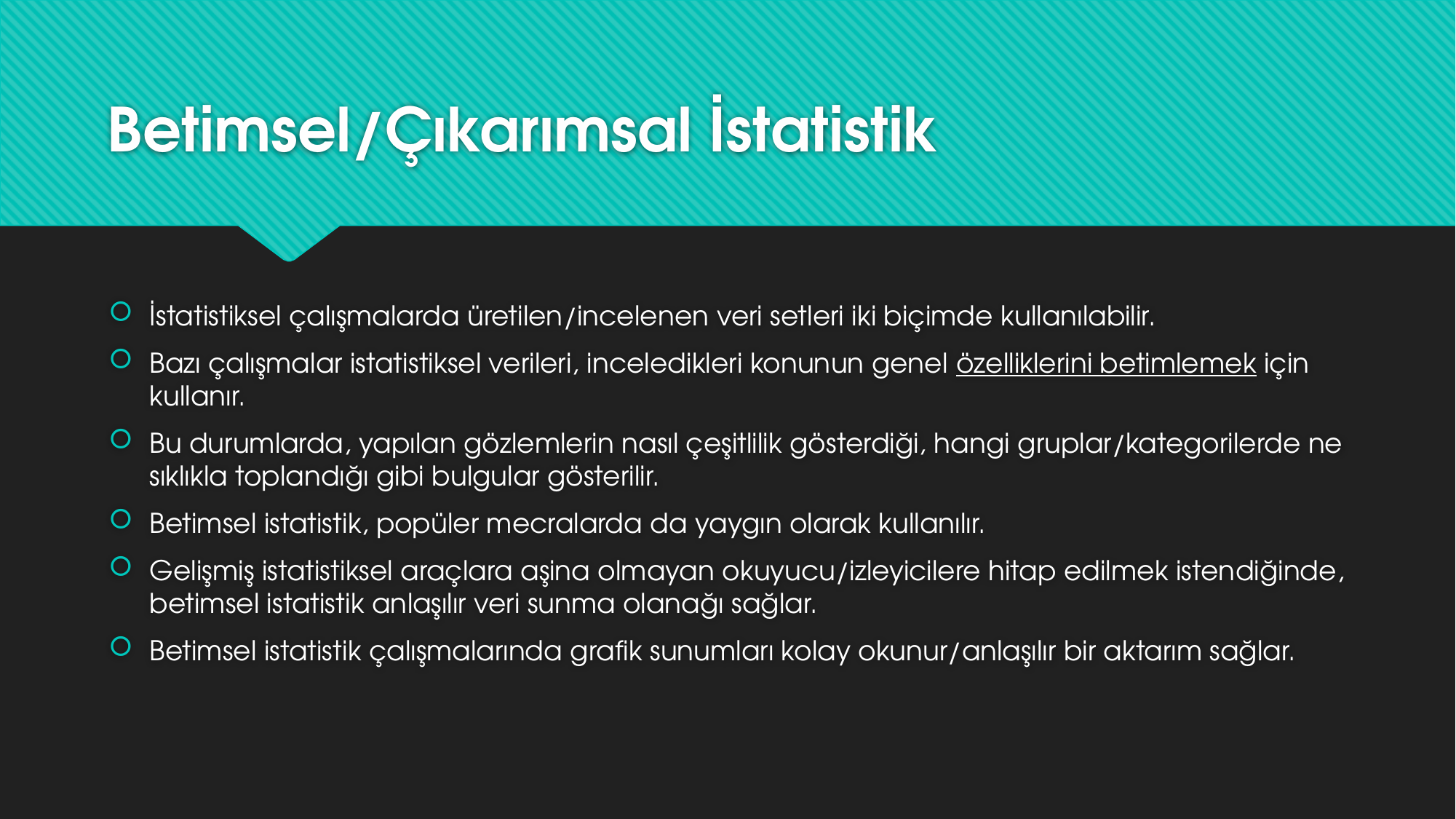

# Betimsel/Çıkarımsal İstatistik
İstatistiksel çalışmalarda üretilen/incelenen veri setleri iki biçimde kullanılabilir.
Bazı çalışmalar istatistiksel verileri, inceledikleri konunun genel özelliklerini betimlemek için kullanır.
Bu durumlarda, yapılan gözlemlerin nasıl çeşitlilik gösterdiği, hangi gruplar/kategorilerde ne sıklıkla toplandığı gibi bulgular gösterilir.
Betimsel istatistik, popüler mecralarda da yaygın olarak kullanılır.
Gelişmiş istatistiksel araçlara aşina olmayan okuyucu/izleyicilere hitap edilmek istendiğinde, betimsel istatistik anlaşılır veri sunma olanağı sağlar.
Betimsel istatistik çalışmalarında grafik sunumları kolay okunur/anlaşılır bir aktarım sağlar.